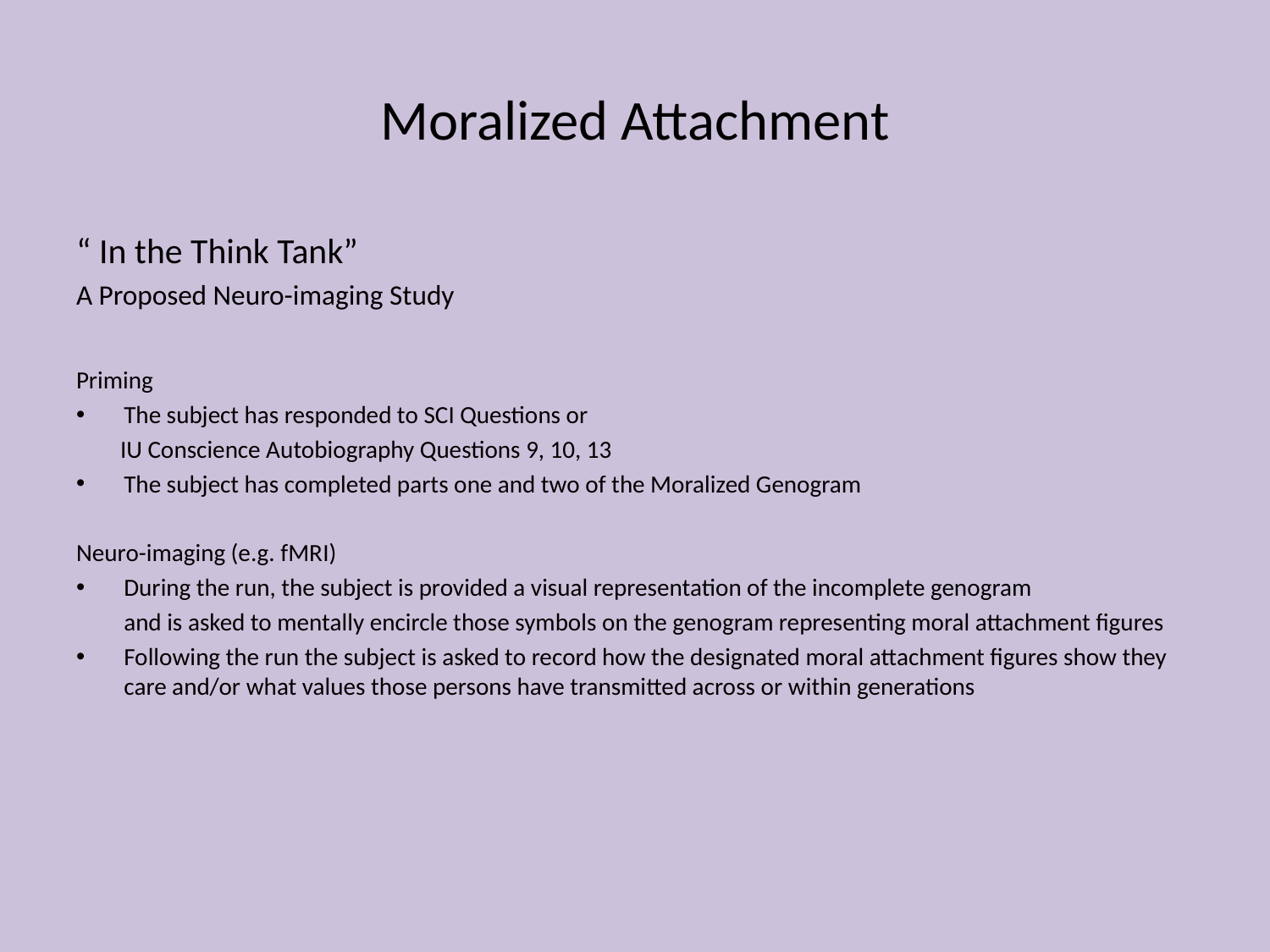

# Moralized Attachment
“ In the Think Tank”
A Proposed Neuro-imaging Study

Priming
The subject has responded to SCI Questions or
        IU Conscience Autobiography Questions 9, 10, 13
The subject has completed parts one and two of the Moralized Genogram

Neuro-imaging (e.g. fMRI)
During the run, the subject is provided a visual representation of the incomplete genogram
	and is asked to mentally encircle those symbols on the genogram representing moral attachment figures
Following the run the subject is asked to record how the designated moral attachment figures show they care and/or what values those persons have transmitted across or within generations